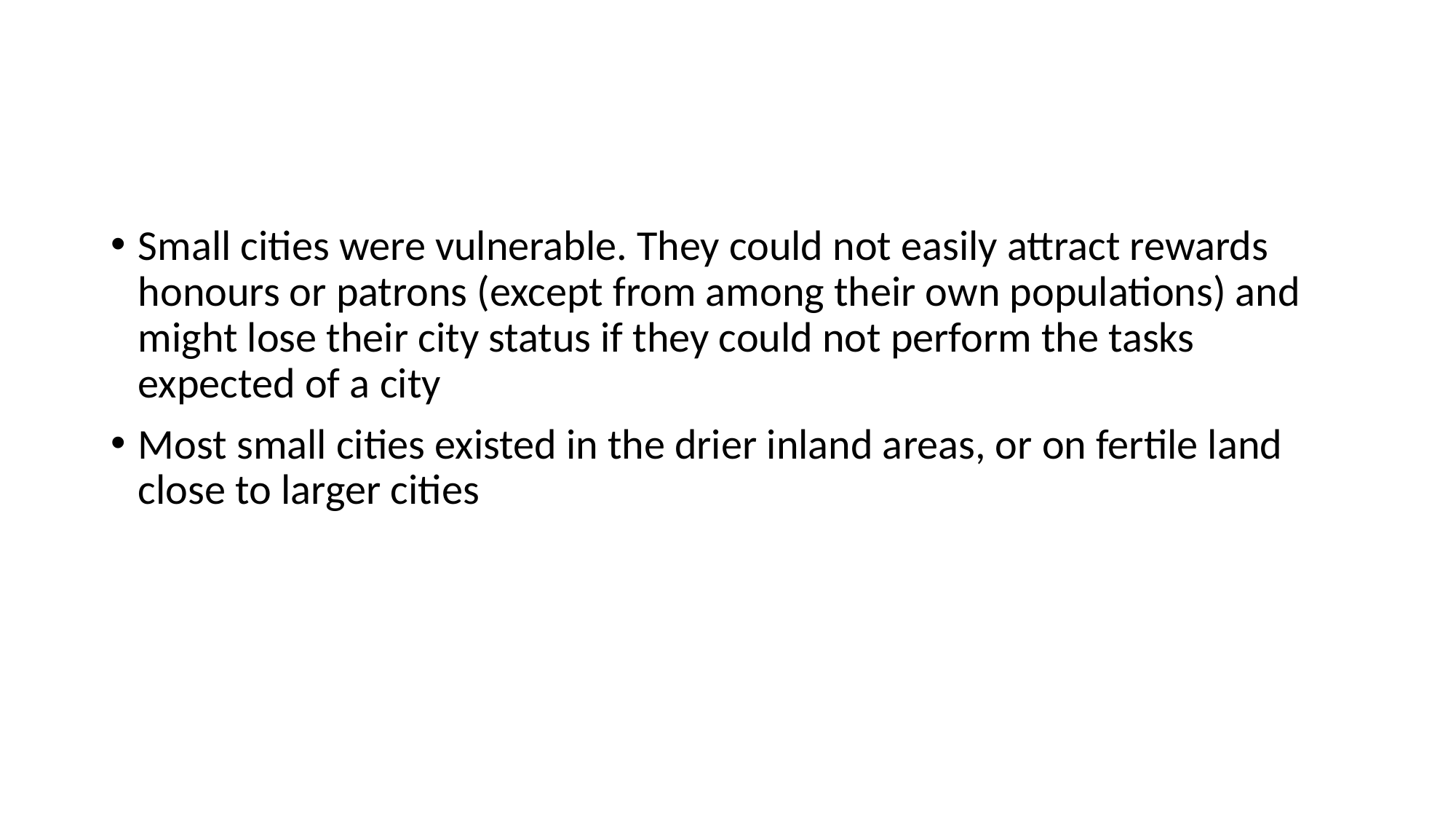

#
Small cities were vulnerable. They could not easily attract rewards honours or patrons (except from among their own populations) and might lose their city status if they could not perform the tasks expected of a city
Most small cities existed in the drier inland areas, or on fertile land close to larger cities